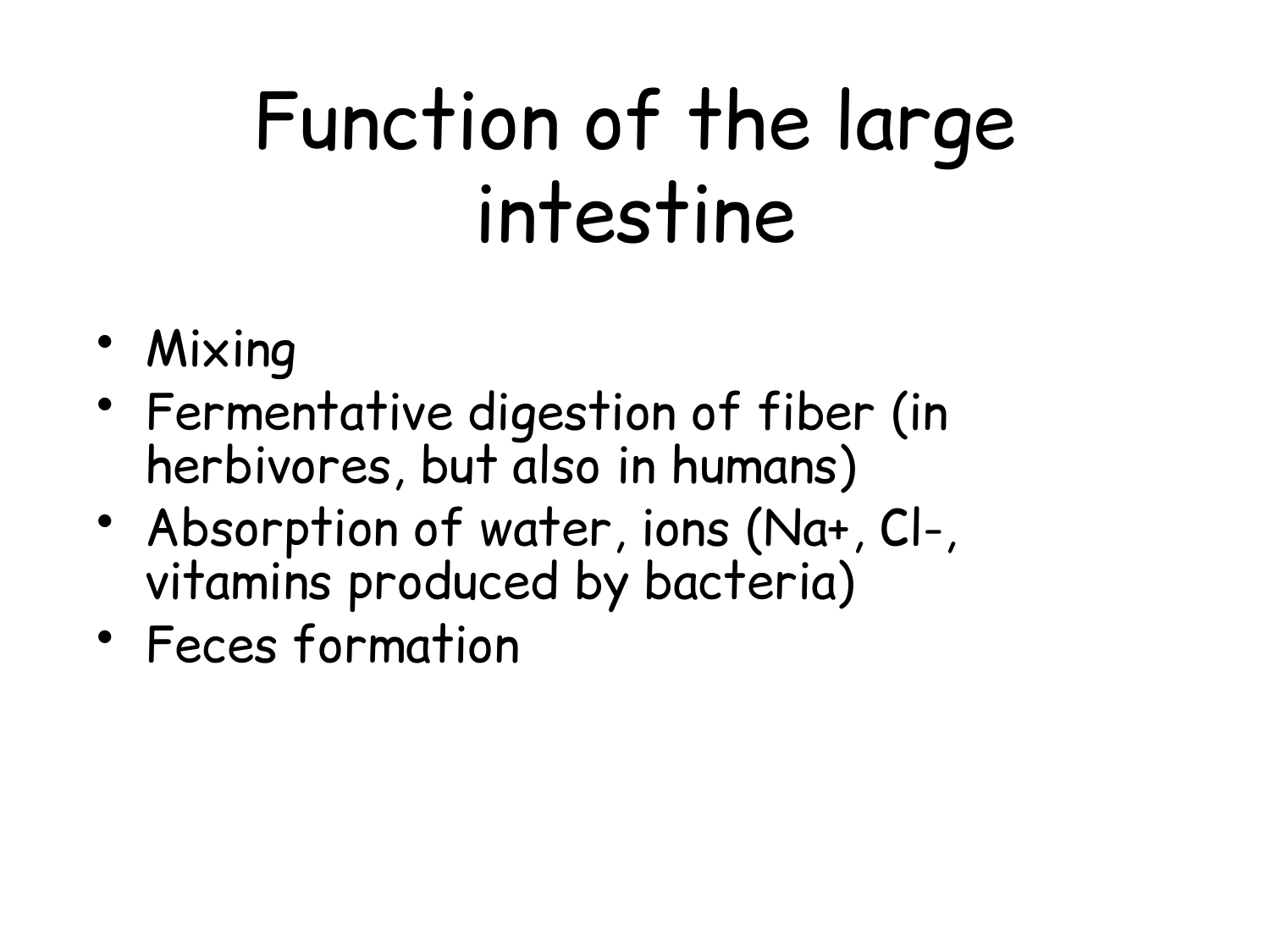

Function of the large intestine
Mixing
Fermentative digestion of fiber (in herbivores, but also in humans)
Absorption of water, ions (Na+, Cl-, vitamins produced by bacteria)
Feces formation